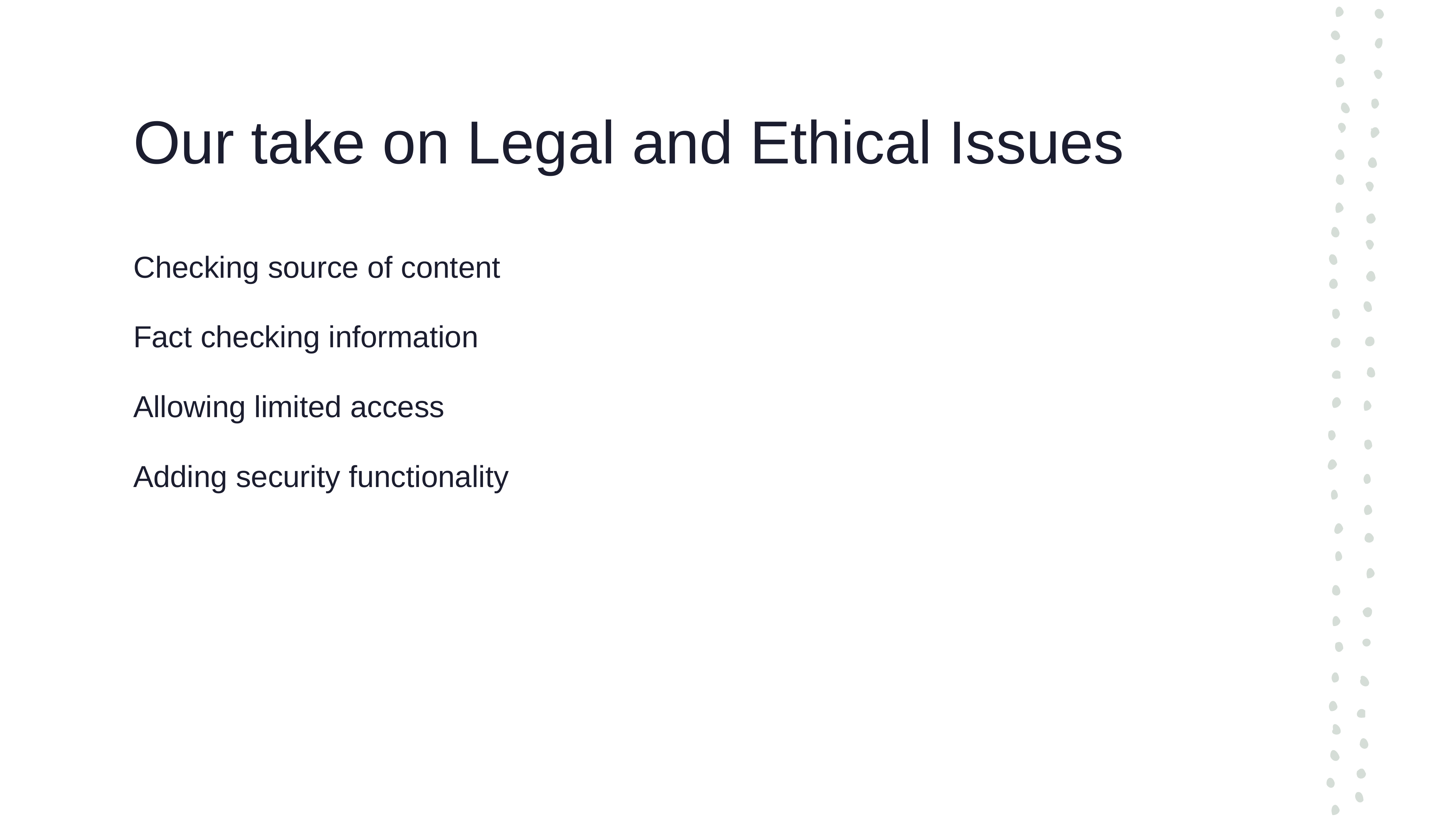

# Our take on Legal and Ethical Issues
Checking source of content
Fact checking information
Allowing limited access
Adding security functionality